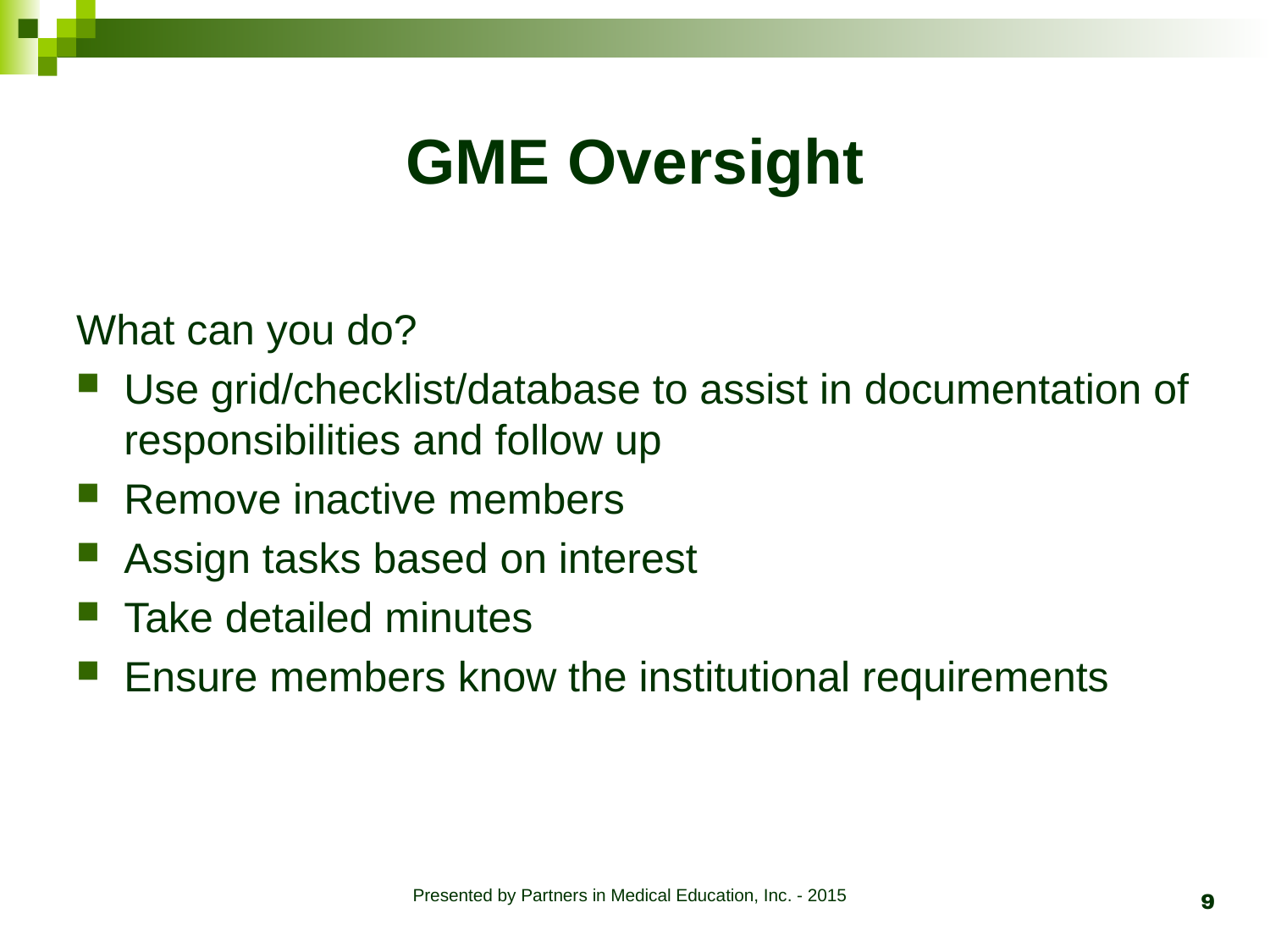

# GME Oversight
What can you do?
Use grid/checklist/database to assist in documentation of responsibilities and follow up
Remove inactive members
Assign tasks based on interest
Take detailed minutes
Ensure members know the institutional requirements
9
Presented by Partners in Medical Education, Inc. - 2015